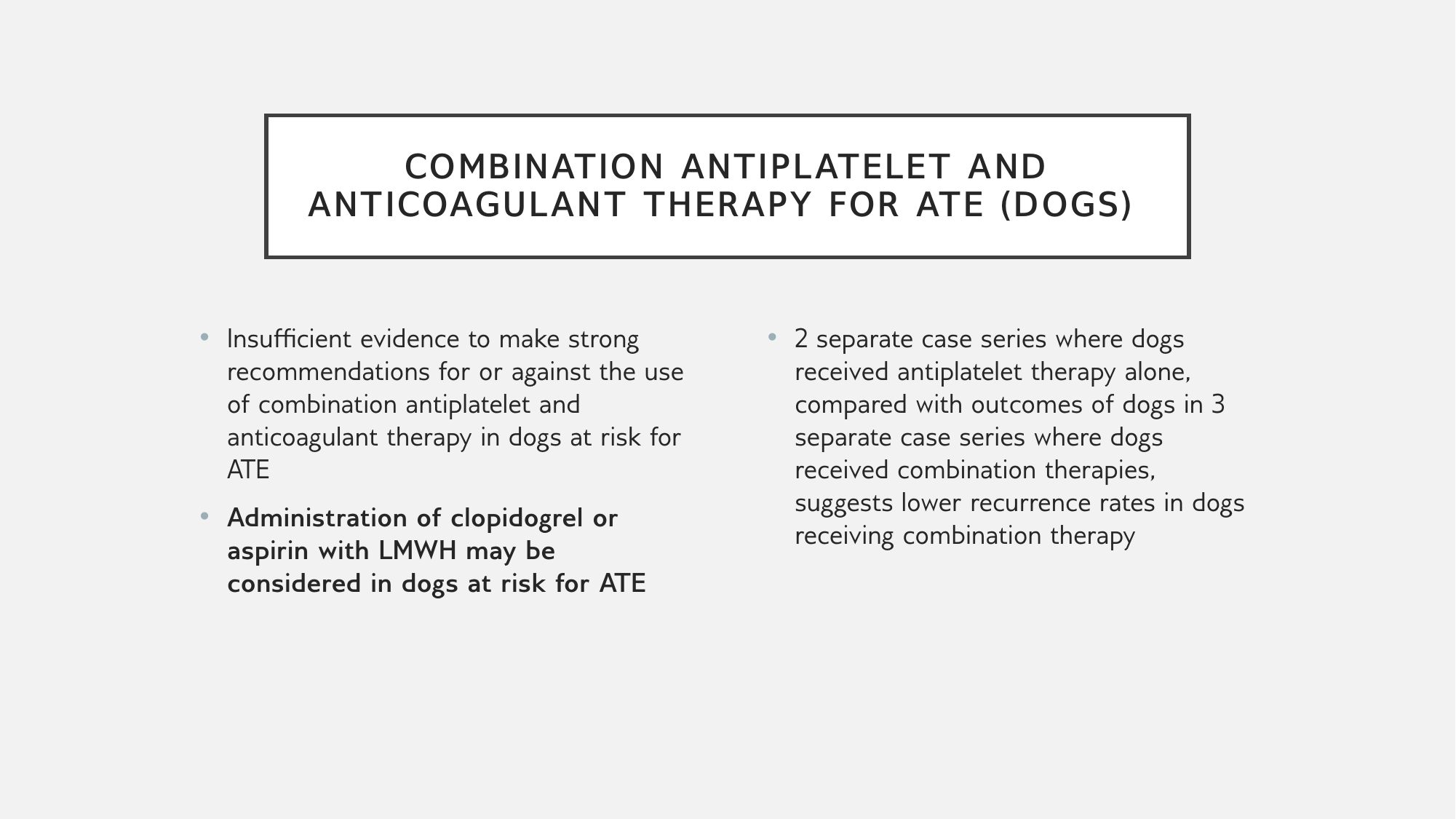

# Combination antiplatelet and anticoagulant therapy for ATE (dogs)
Insufficient evidence to make strong recommendations for or against the use of combination antiplatelet and anticoagulant therapy in dogs at risk for ATE
Administration of clopidogrel or aspirin with LMWH may be considered in dogs at risk for ATE
2 separate case series where dogs received antiplatelet therapy alone, compared with outcomes of dogs in 3 separate case series where dogs received combination therapies, suggests lower recurrence rates in dogs receiving combination therapy